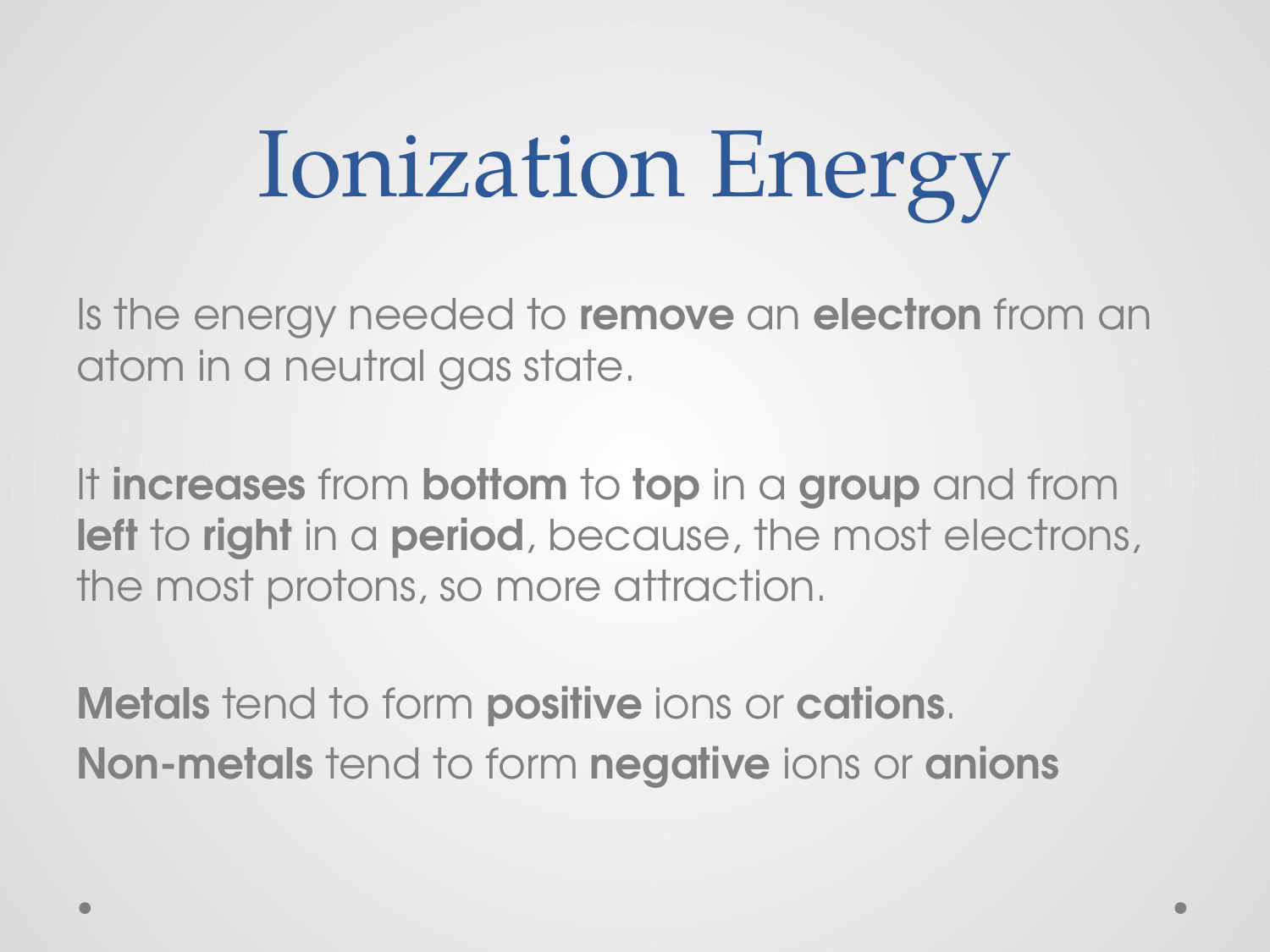

# Ionization Energy

Is the energy needed to remove an electron from an atom in a neutral gas state.

It increases from bottom to top in a group and from left to right in a period, because, the most electrons, the most protons, so more attraction.

Metals tend to form positive ions or cations.
Non-metals tend to form negative ions or anions